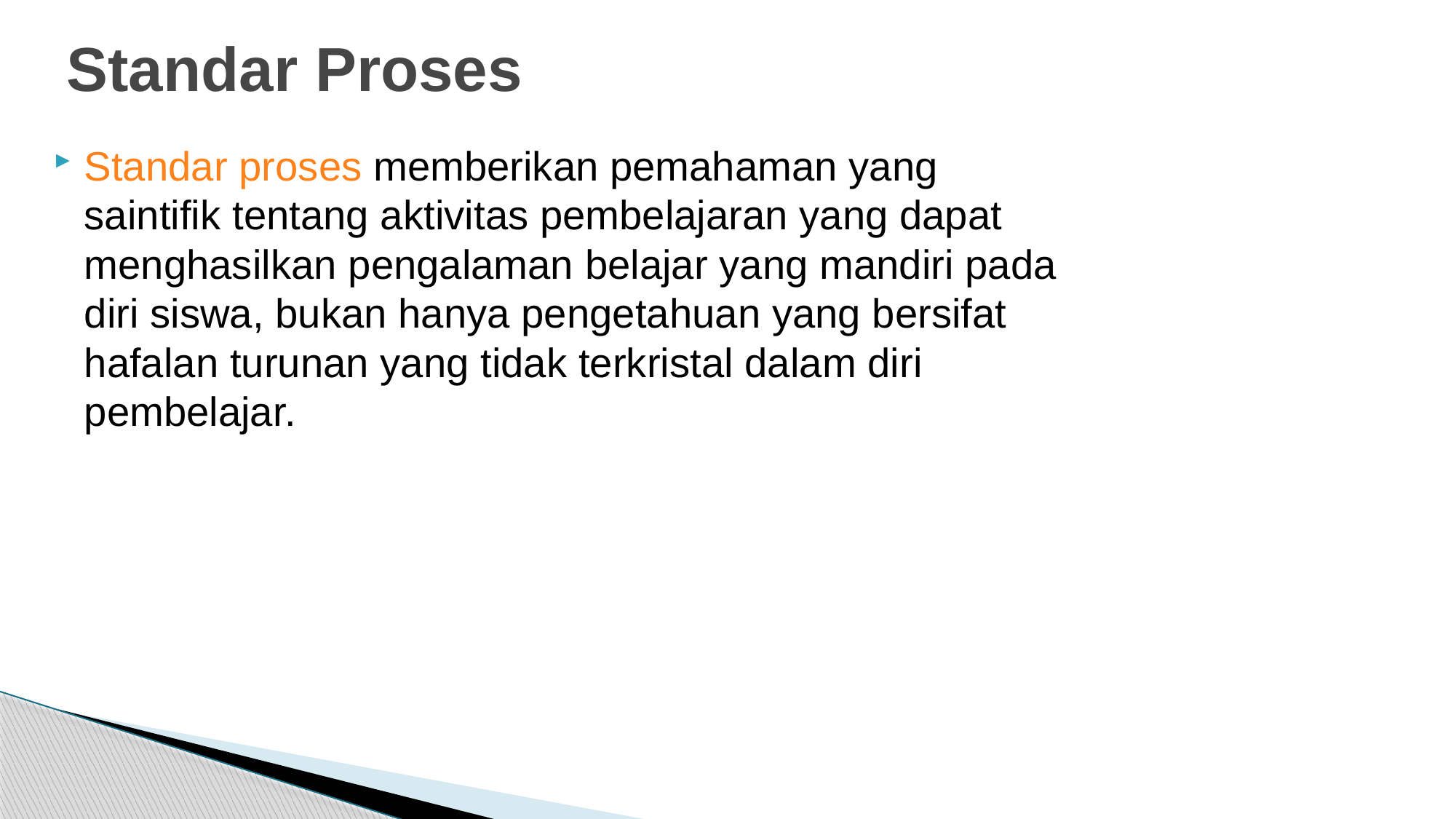

# Standar Proses
Standar proses memberikan pemahaman yang saintifik tentang aktivitas pembelajaran yang dapat menghasilkan pengalaman belajar yang mandiri pada diri siswa, bukan hanya pengetahuan yang bersifat hafalan turunan yang tidak terkristal dalam diri pembelajar.